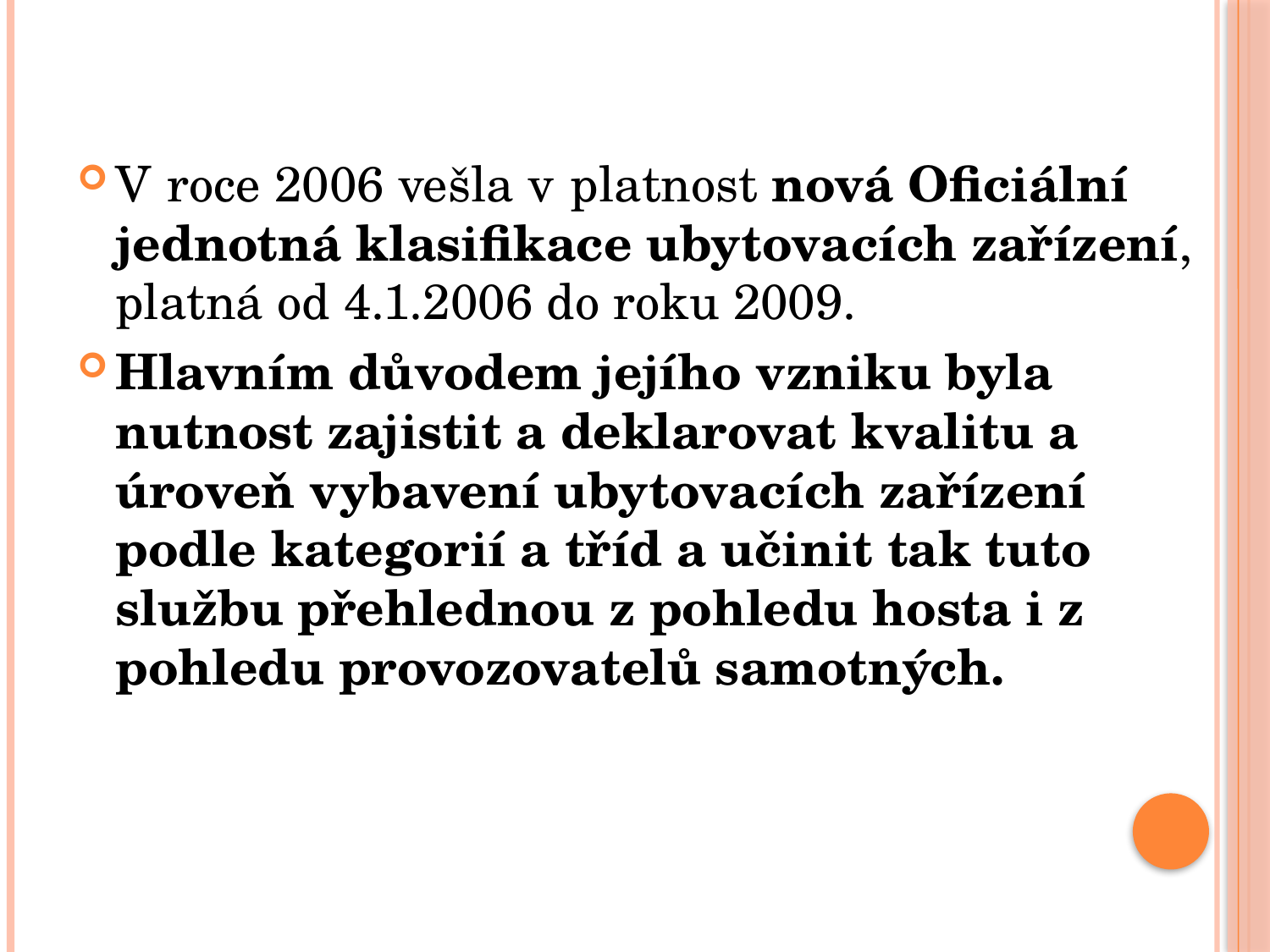

#
V roce 2006 vešla v platnost nová Oficiální jednotná klasifikace ubytovacích zařízení, platná od 4.1.2006 do roku 2009.
Hlavním důvodem jejího vzniku byla nutnost zajistit a deklarovat kvalitu a úroveň vybavení ubytovacích zařízení podle kategorií a tříd a učinit tak tuto službu přehlednou z pohledu hosta i z pohledu provozovatelů samotných.